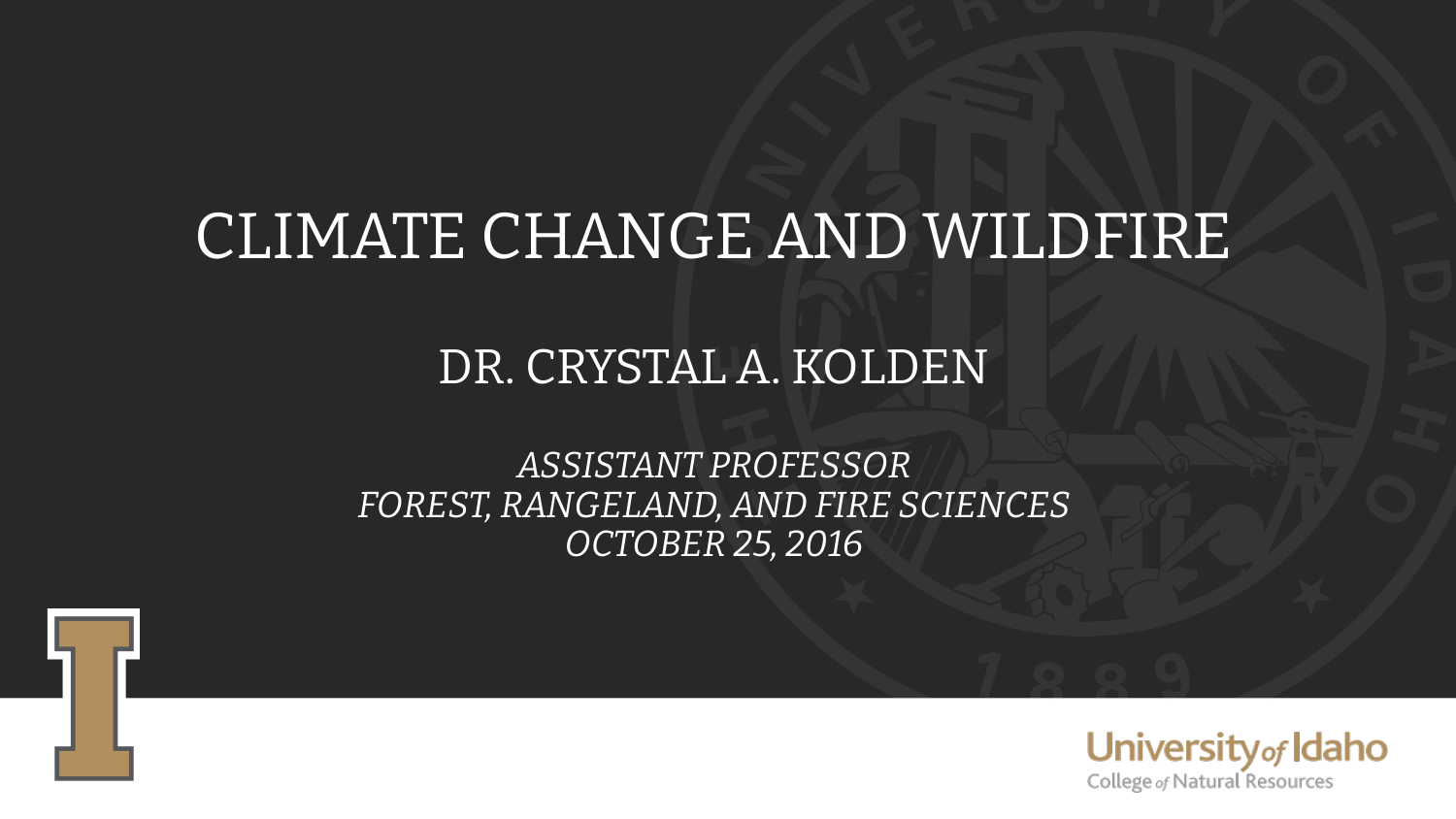

# Climate change and wildfire Dr. Crystal A. Kolden Assistant Professor Forest, Rangeland, and Fire Sciences October 25, 2016